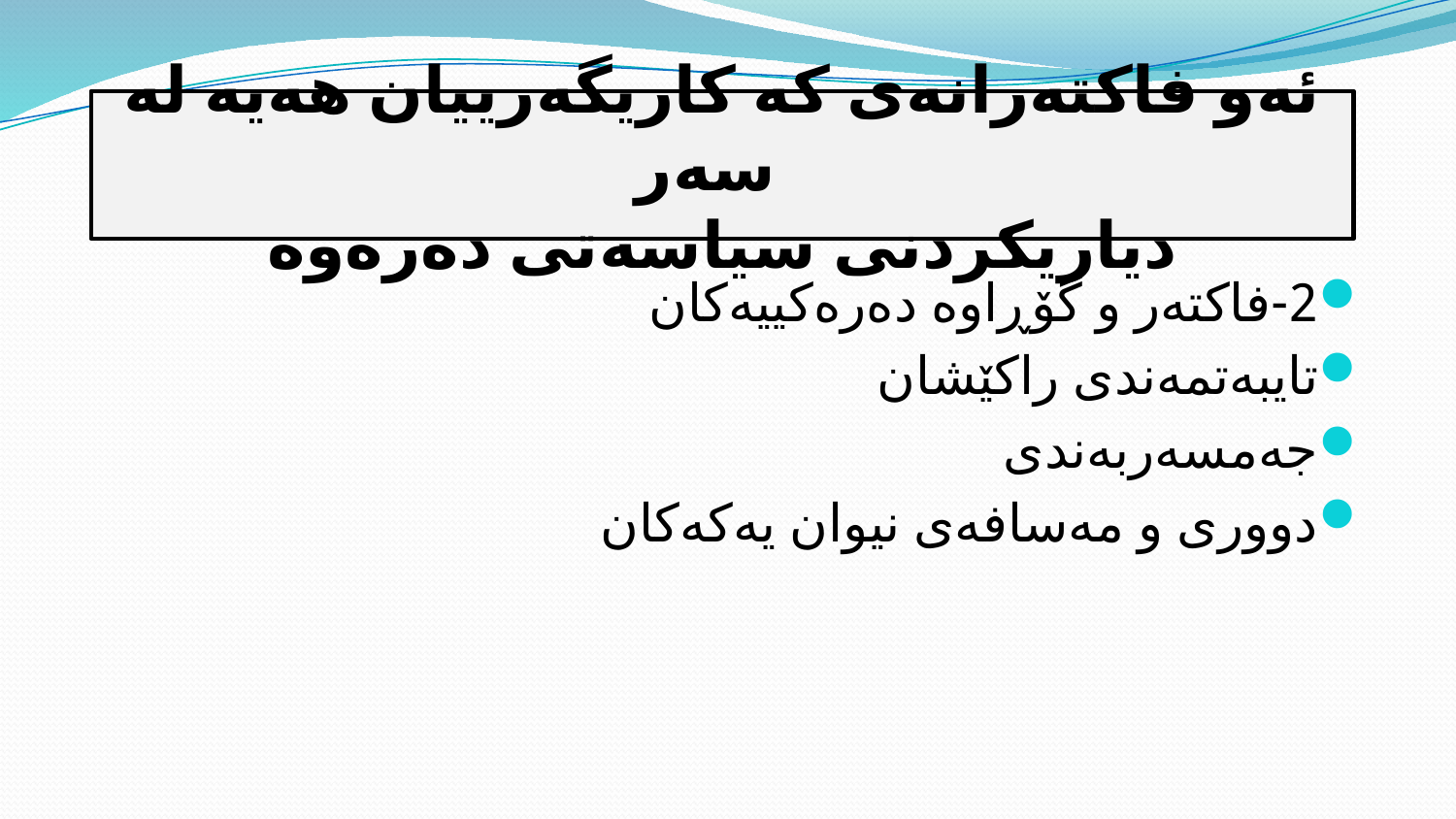

#
ئەو فاكتەرانەی كە كاریگەرییان هەیە لە سەر
دیاریكردنی سیاسەتی دەرەوە
2-فاكتەر و گۆڕاوە دەرەكییەكان
تایبەتمەندى راکێشان
جەمسەربەندى
دوورى و مەسافەى نیوان یەکەکان